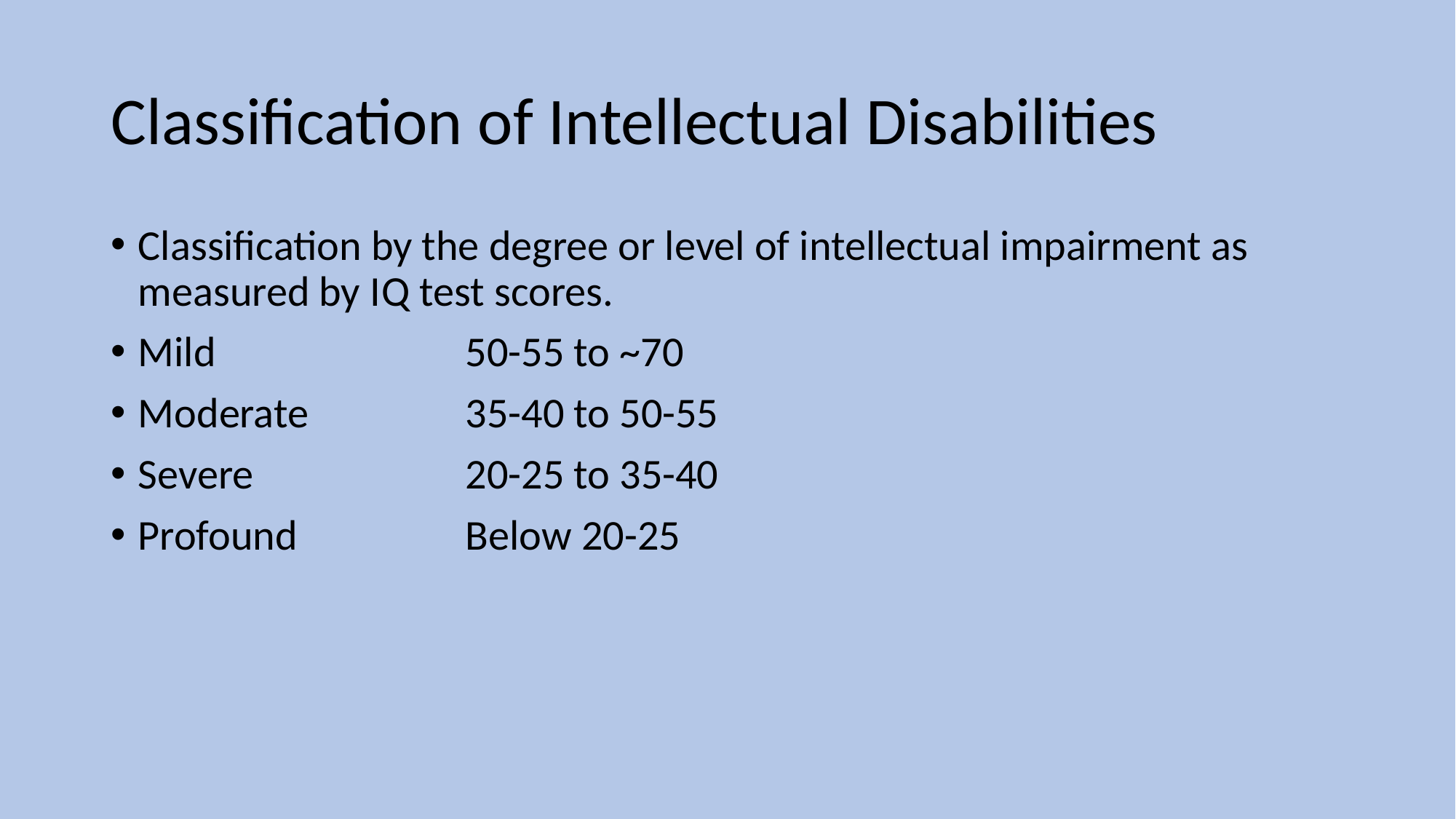

# Classification of Intellectual Disabilities
Classification by the degree or level of intellectual impairment as measured by I Q test scores.
Mild			50-55 to ~70
Moderate		35-40 to 50-55
Severe		20-25 to 35-40
Profound		Below 20-25